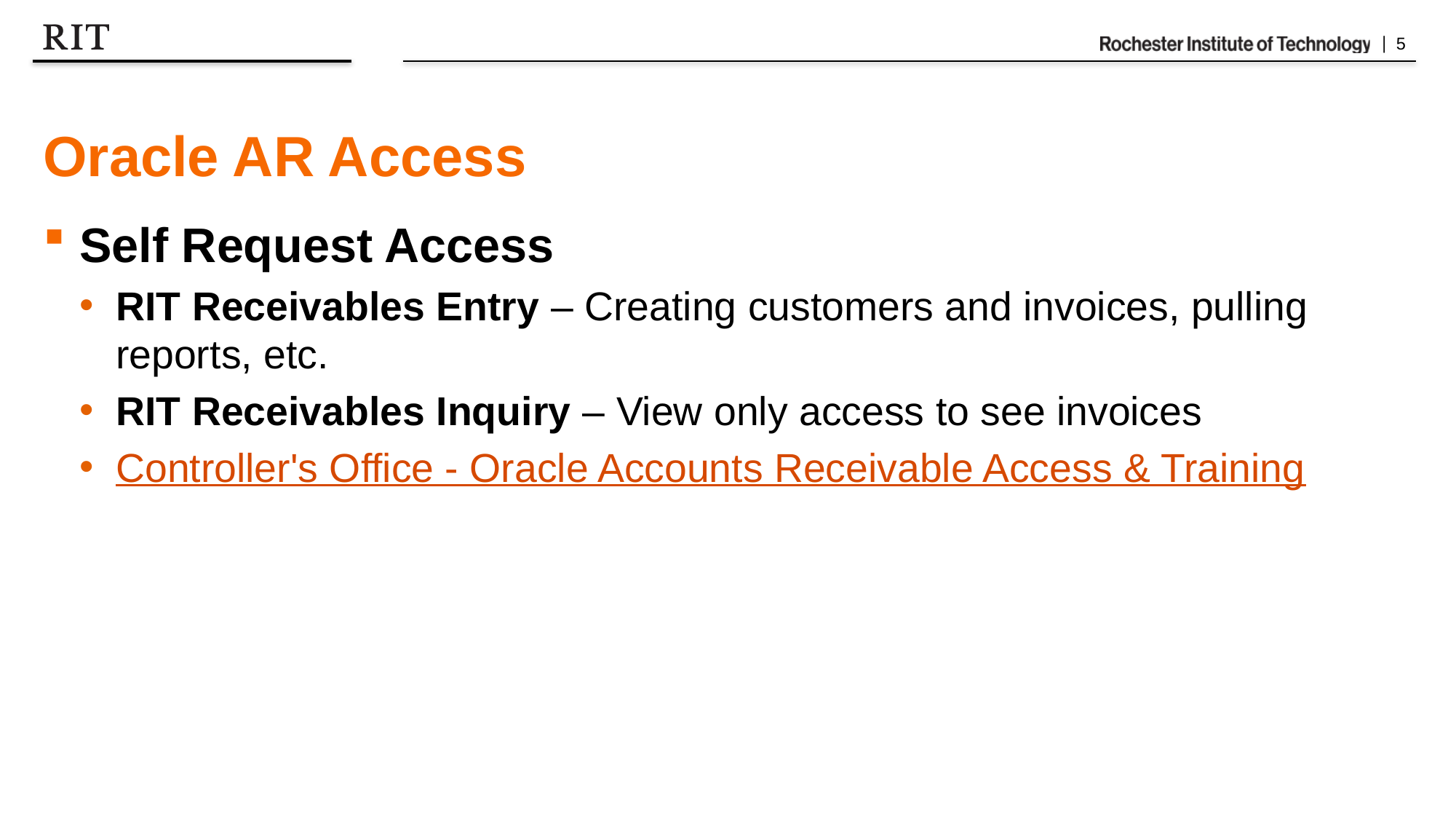

# Oracle AR Access
Self Request Access
RIT Receivables Entry – Creating customers and invoices, pulling reports, etc.
RIT Receivables Inquiry – View only access to see invoices
Controller's Office - Oracle Accounts Receivable Access & Training